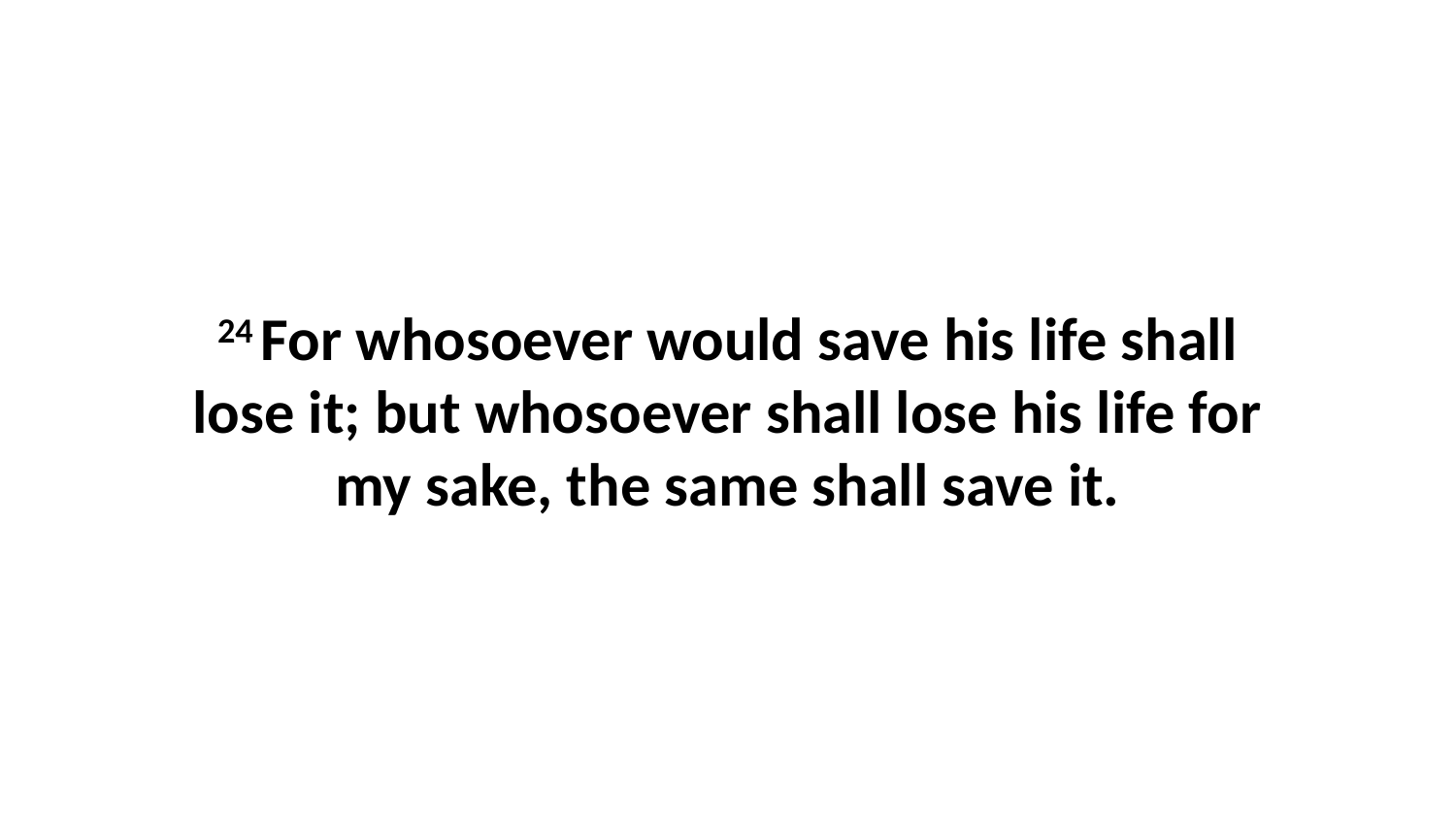

24 For whosoever would save his life shall lose it; but whosoever shall lose his life for my sake, the same shall save it.